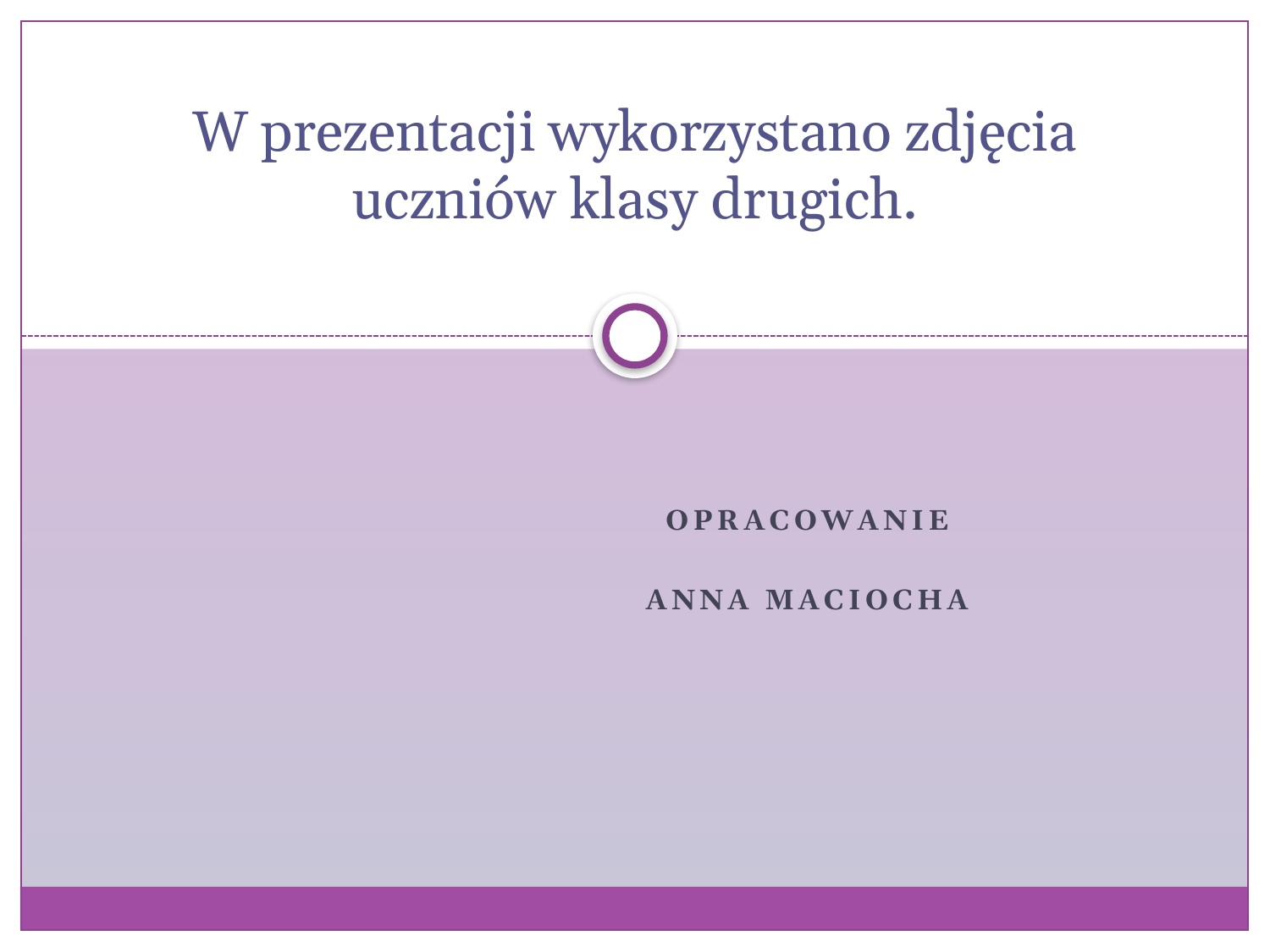

# W prezentacji wykorzystano zdjęcia uczniów klasy drugich.
Opracowanie

Anna Maciocha